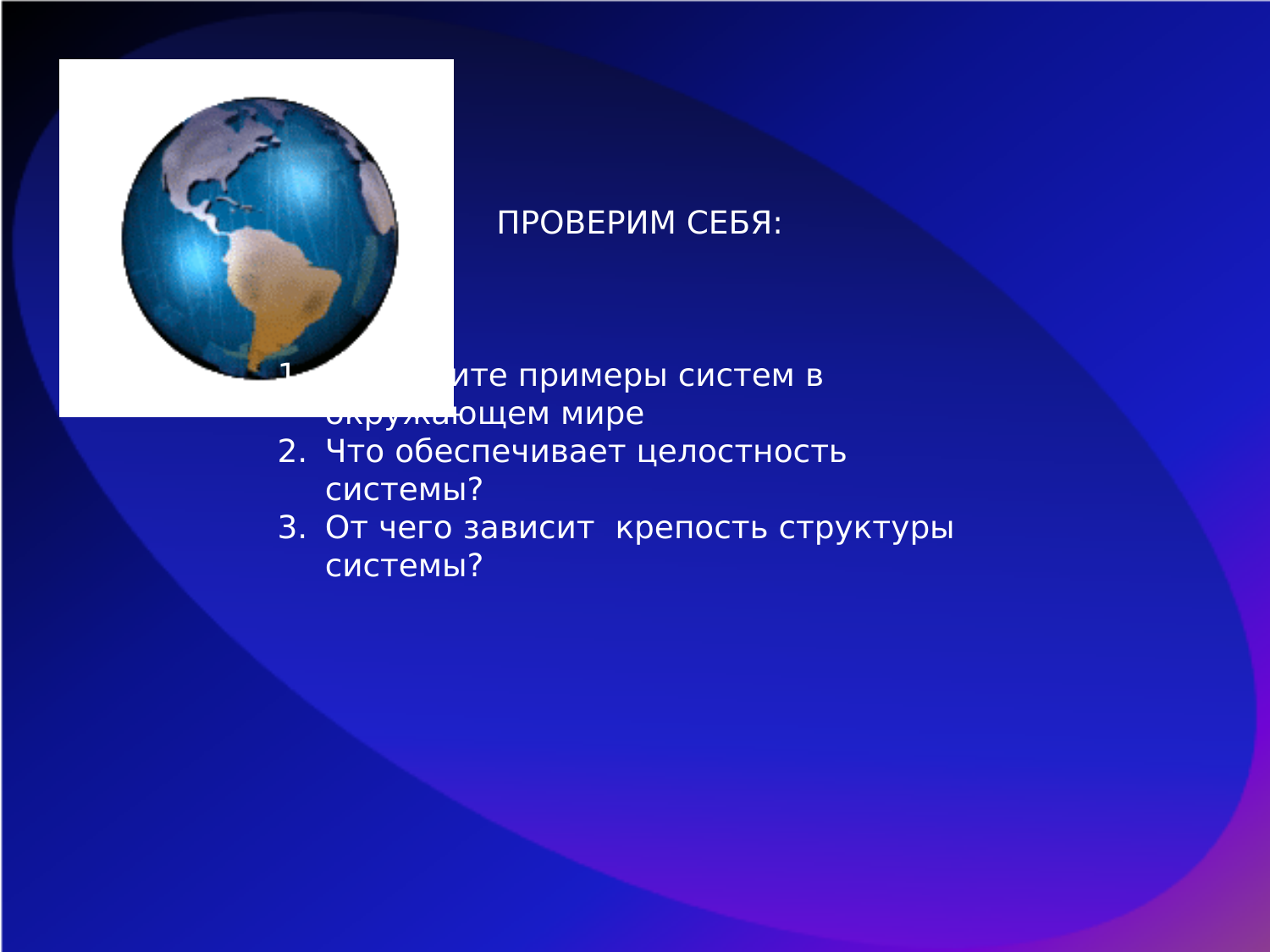

ПРОВЕРИМ СЕБЯ:

Приведите примеры систем в окружающем мире
Что обеспечивает целостность системы?
От чего зависит  крепость структуры системы?